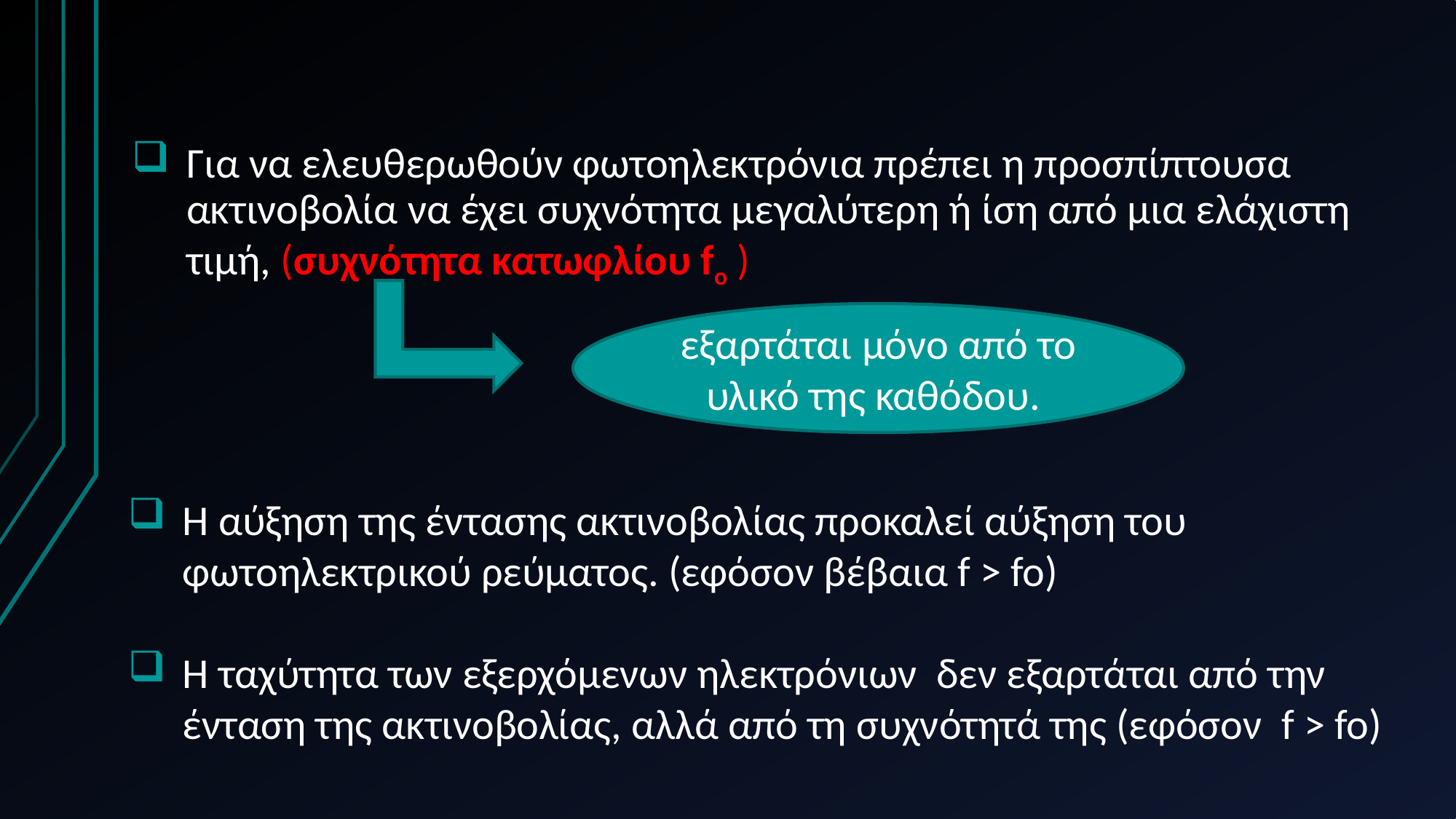

Για να ελευθερωθούν φωτοηλεκτρόνια πρέπει η προσπίπτουσα ακτινοβολία να έχει συχνότητα μεγαλύτερη ή ίση από μια ελάχιστη τιμή, (συχνότητα κατωφλίου fo )

εξαρτάται μόνο από το υλικό της καθόδου.
Η αύξηση της έντασης ακτινοβολίας προκαλεί αύξηση του φωτοηλεκτρικού ρεύματος. (εφόσον βέβαια f > fo)

H ταχύτητα των εξερχόμενων ηλεκτρόνιων  δεν εξαρτάται από την ένταση της ακτινοβολίας, αλλά από τη συχνότητά της (εφόσον  f > fo)